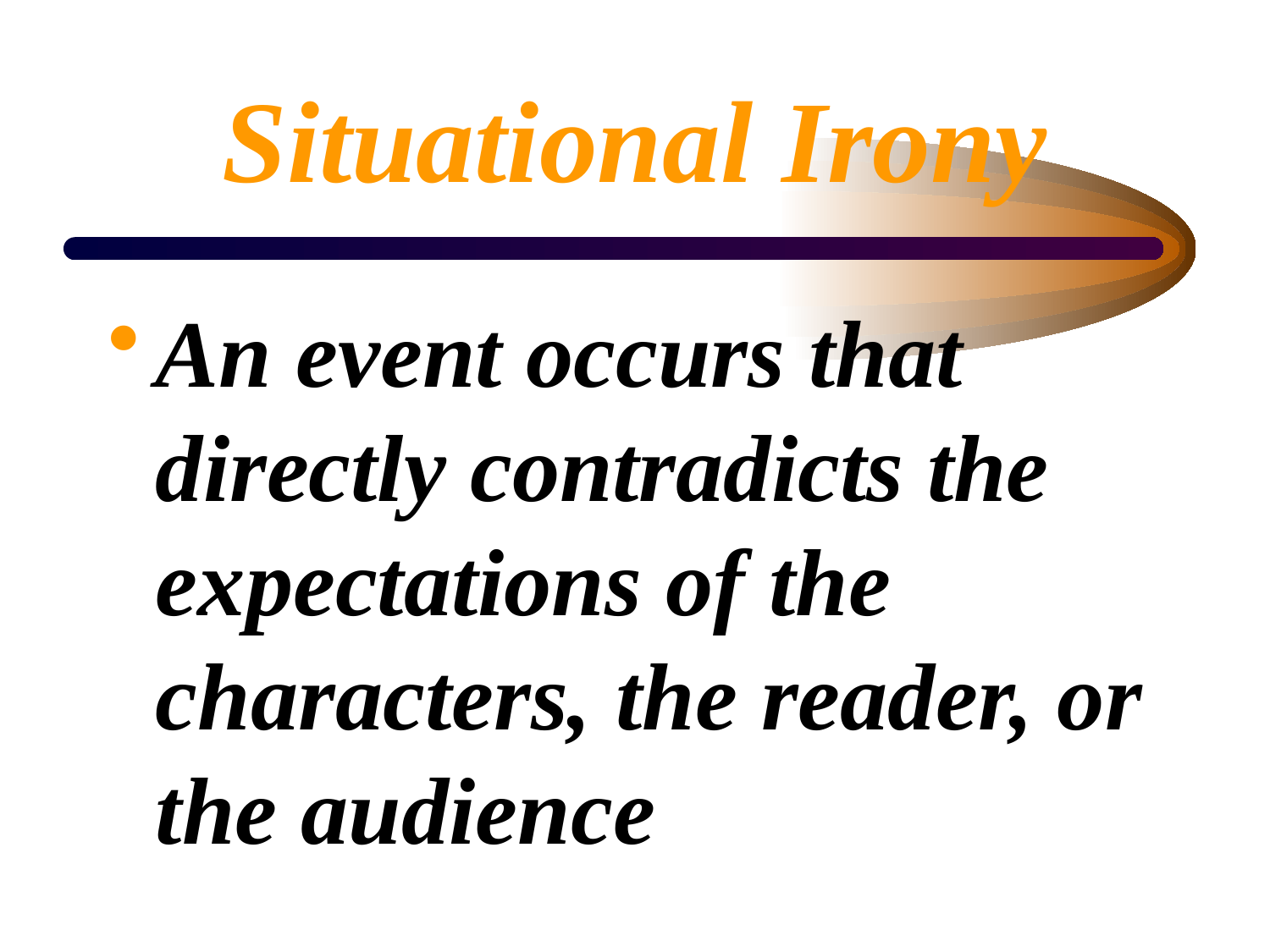

# Situational Irony
An event occurs that directly contradicts the expectations of the characters, the reader, or the audience